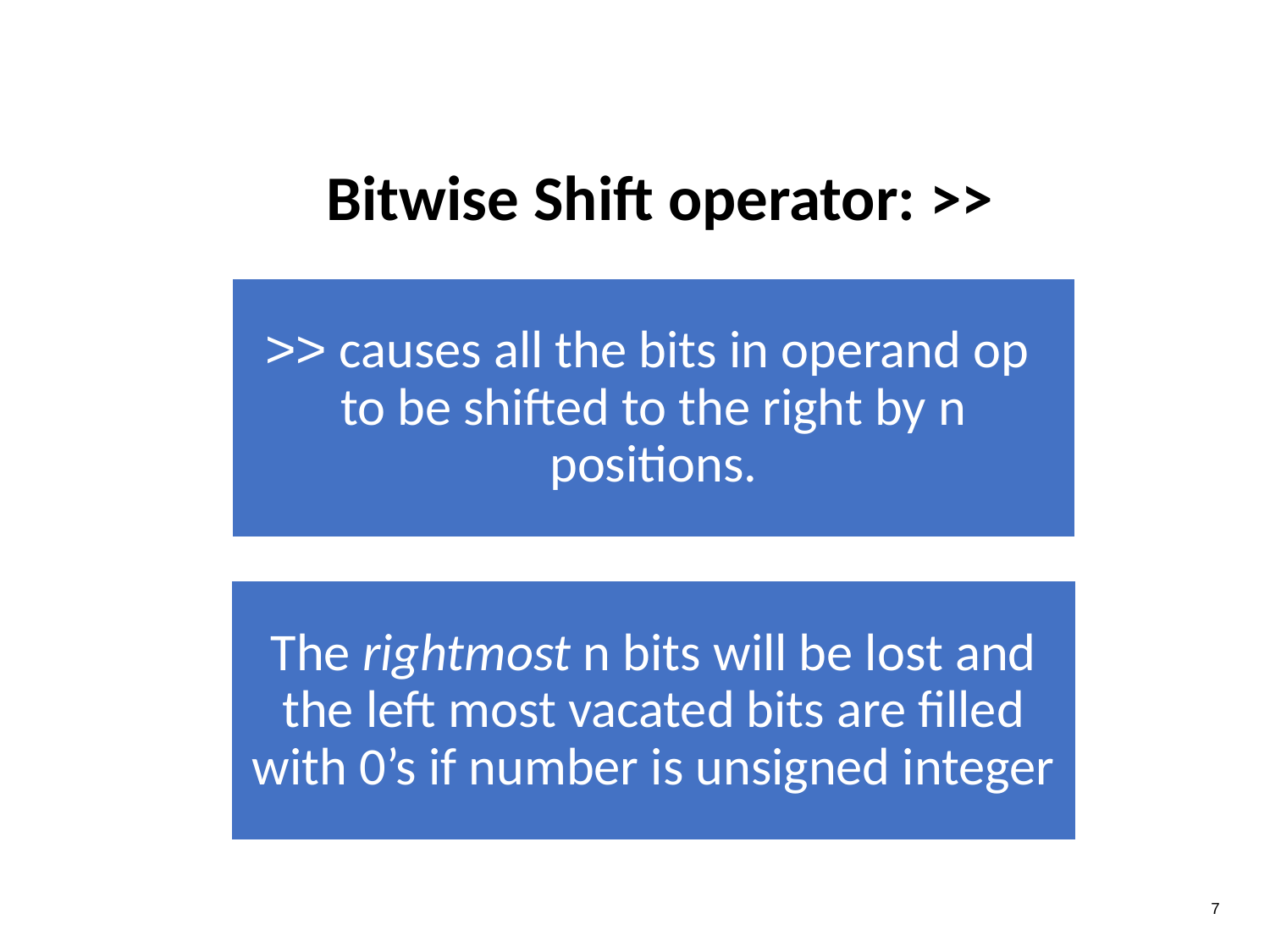

# Bitwise Shift operator: >>
>> causes all the bits in operand op  to be shifted to the right by n positions.
The rightmost n bits will be lost and the left most vacated bits are filled with 0’s if number is unsigned integer
7